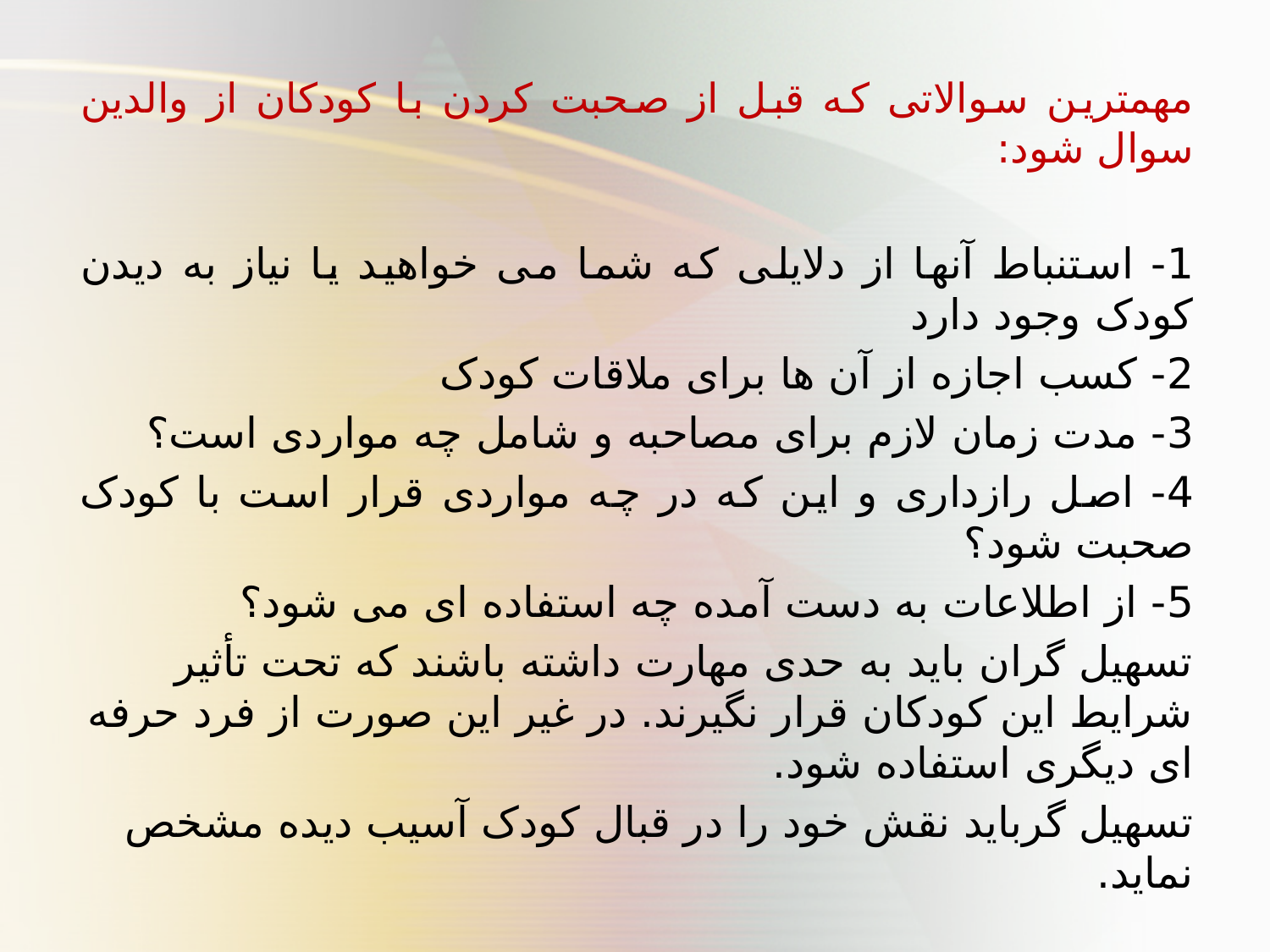

مهمترین سوالاتی که قبل از صحبت کردن با کودکان از والدین سوال شود:

1- استنباط آنها از دلایلی که شما می خواهید یا نیاز به دیدن کودک وجود دارد
2- کسب اجازه از آن ها برای ملاقات کودک
3- مدت زمان لازم برای مصاحبه و شامل چه مواردی است؟
4- اصل رازداری و این که در چه مواردی قرار است با کودک صحبت شود؟
5- از اطلاعات به دست آمده چه استفاده ای می شود؟
تسهیل گران باید به حدی مهارت داشته باشند که تحت تأثیر شرایط این کودکان قرار نگیرند. در غیر این صورت از فرد حرفه ای دیگری استفاده شود.
تسهیل گرباید نقش خود را در قبال کودک آسیب دیده مشخص نماید.